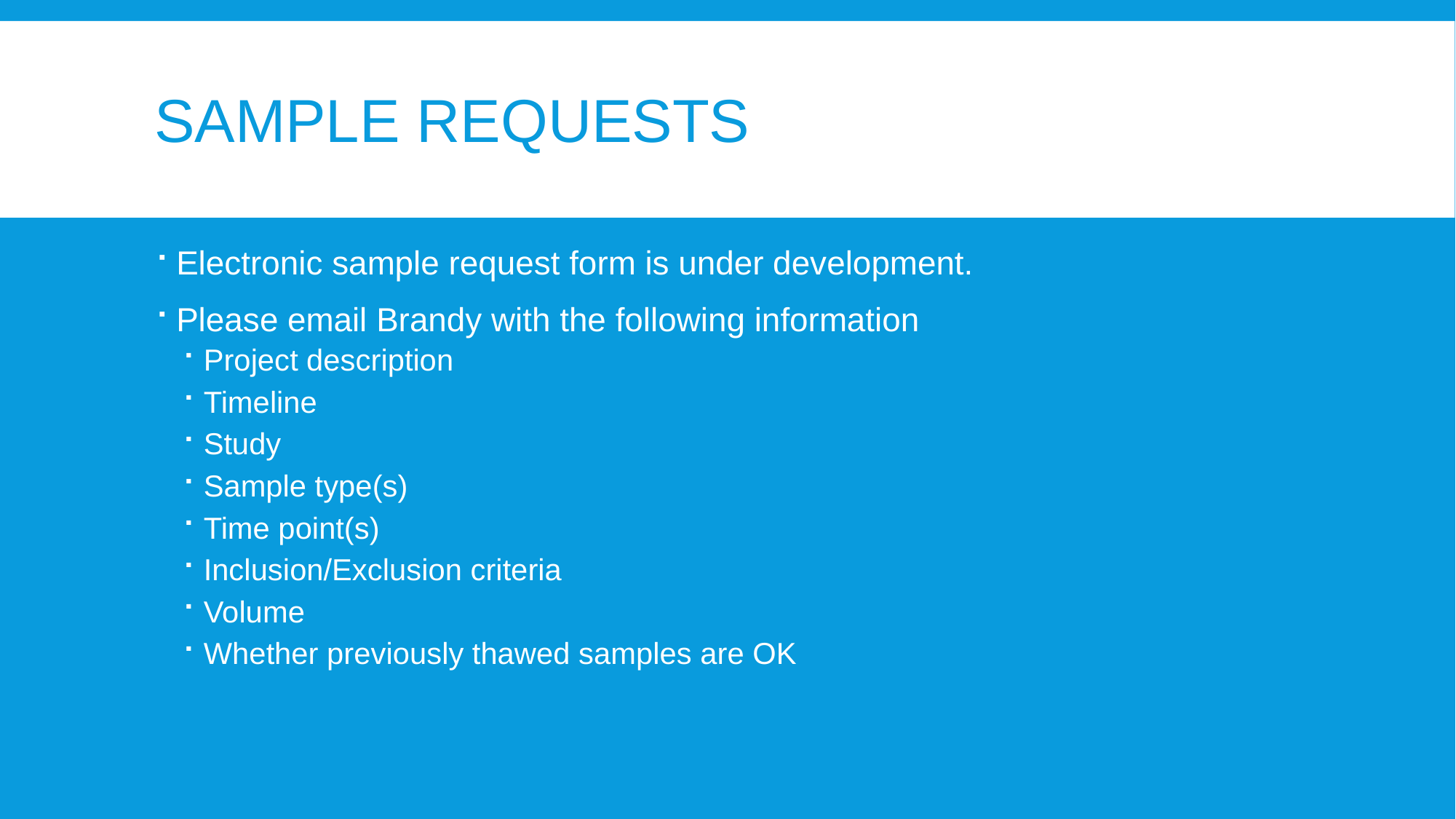

# Sample requests
Electronic sample request form is under development.
Please email Brandy with the following information
Project description
Timeline
Study
Sample type(s)
Time point(s)
Inclusion/Exclusion criteria
Volume
Whether previously thawed samples are OK